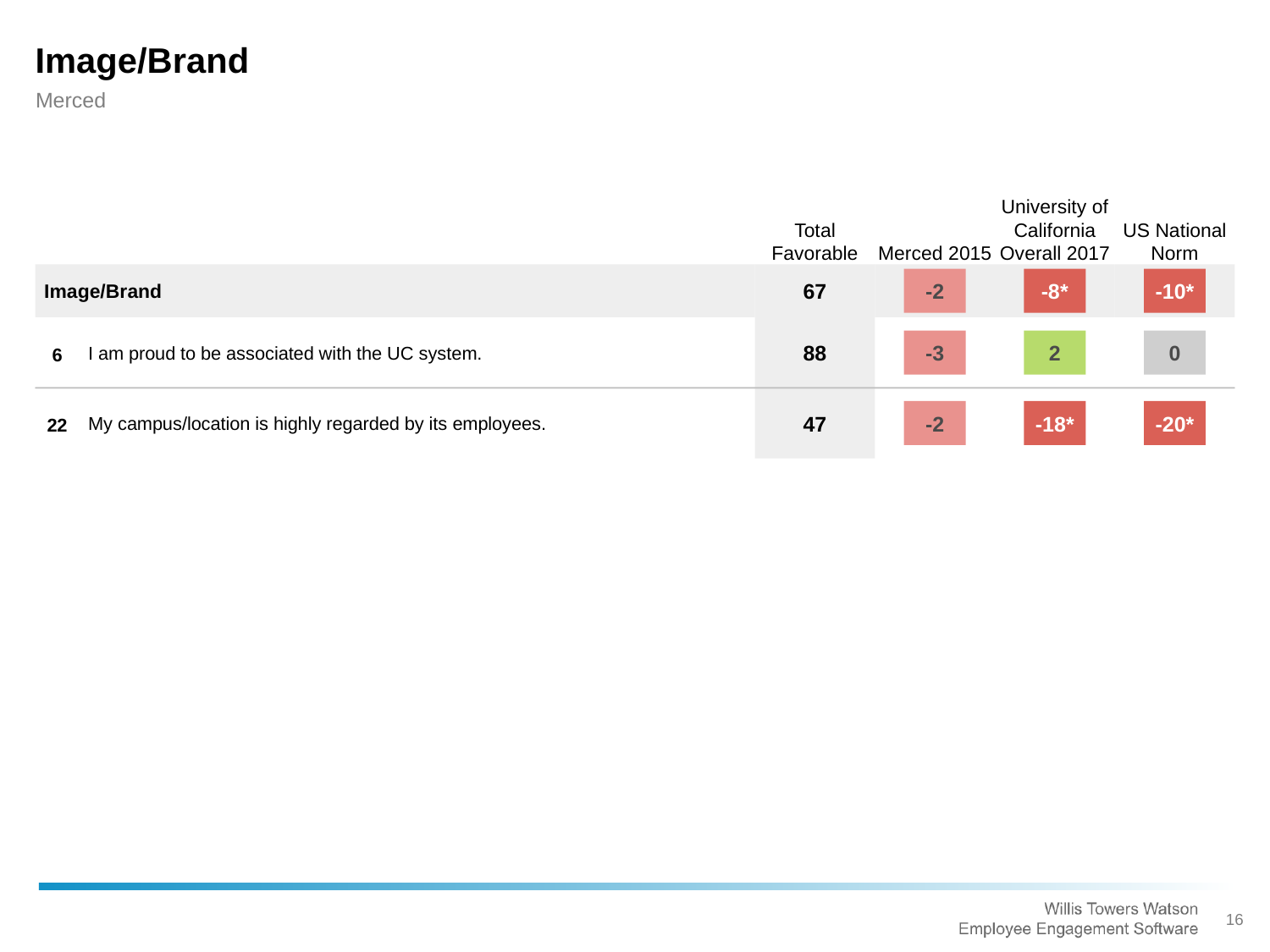

Image/Brand
Merced
Total Favorable
Merced 2015
University of California Overall 2017
US National Norm

Image/Brand

-2
-8*
-10*
67

I am proud to be associated with the UC system.
-3
2
0
6
88

My campus/location is highly regarded by its employees.
-2
-18*
-20*
22
47